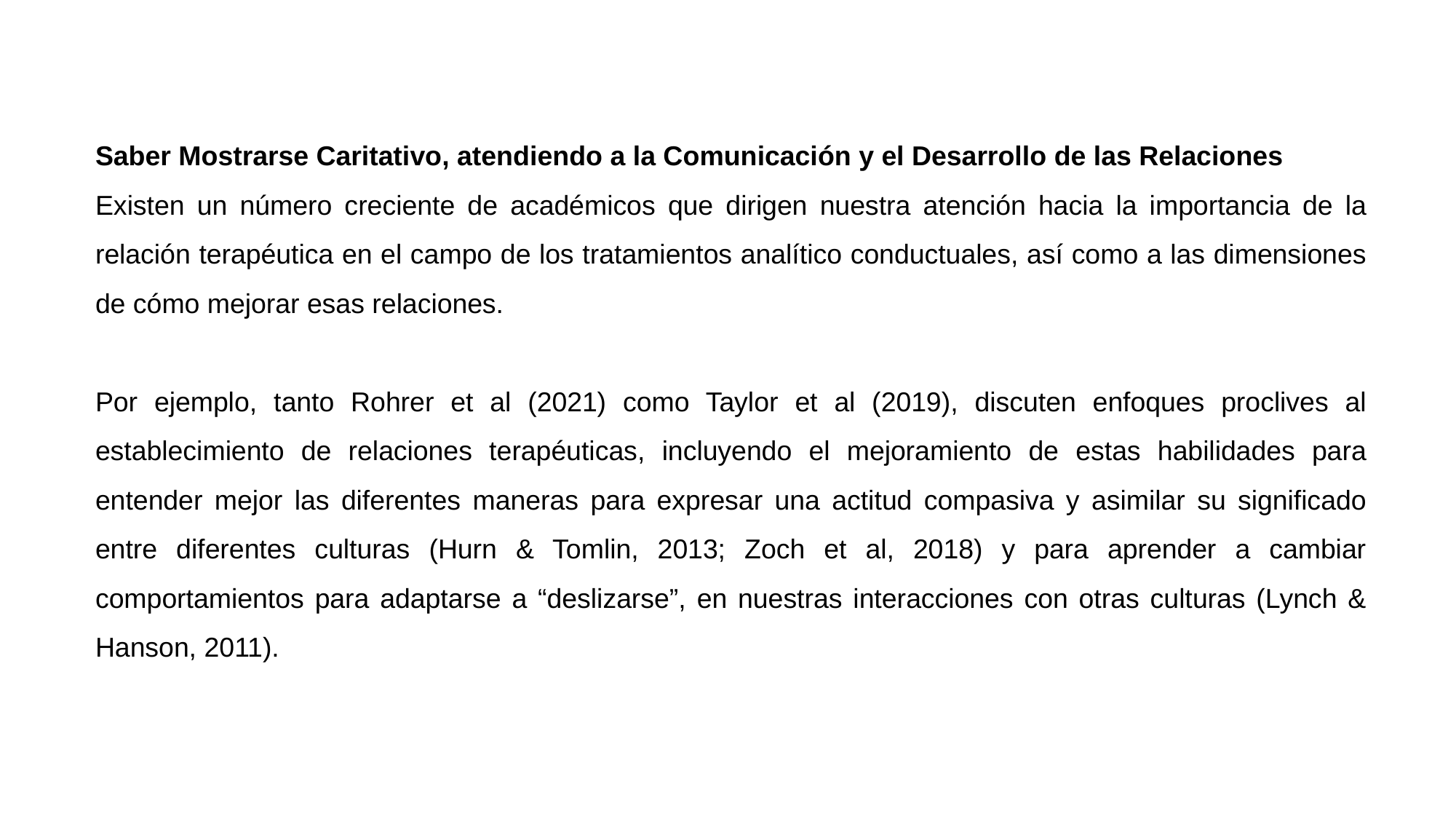

Saber Mostrarse Caritativo, atendiendo a la Comunicación y el Desarrollo de las Relaciones
Existen un número creciente de académicos que dirigen nuestra atención hacia la importancia de la relación terapéutica en el campo de los tratamientos analítico conductuales, así como a las dimensiones de cómo mejorar esas relaciones.

Por ejemplo, tanto Rohrer et al (2021) como Taylor et al (2019), discuten enfoques proclives al establecimiento de relaciones terapéuticas, incluyendo el mejoramiento de estas habilidades para entender mejor las diferentes maneras para expresar una actitud compasiva y asimilar su significado entre diferentes culturas (Hurn & Tomlin, 2013; Zoch et al, 2018) y para aprender a cambiar comportamientos para adaptarse a “deslizarse”, en nuestras interacciones con otras culturas (Lynch & Hanson, 2011).